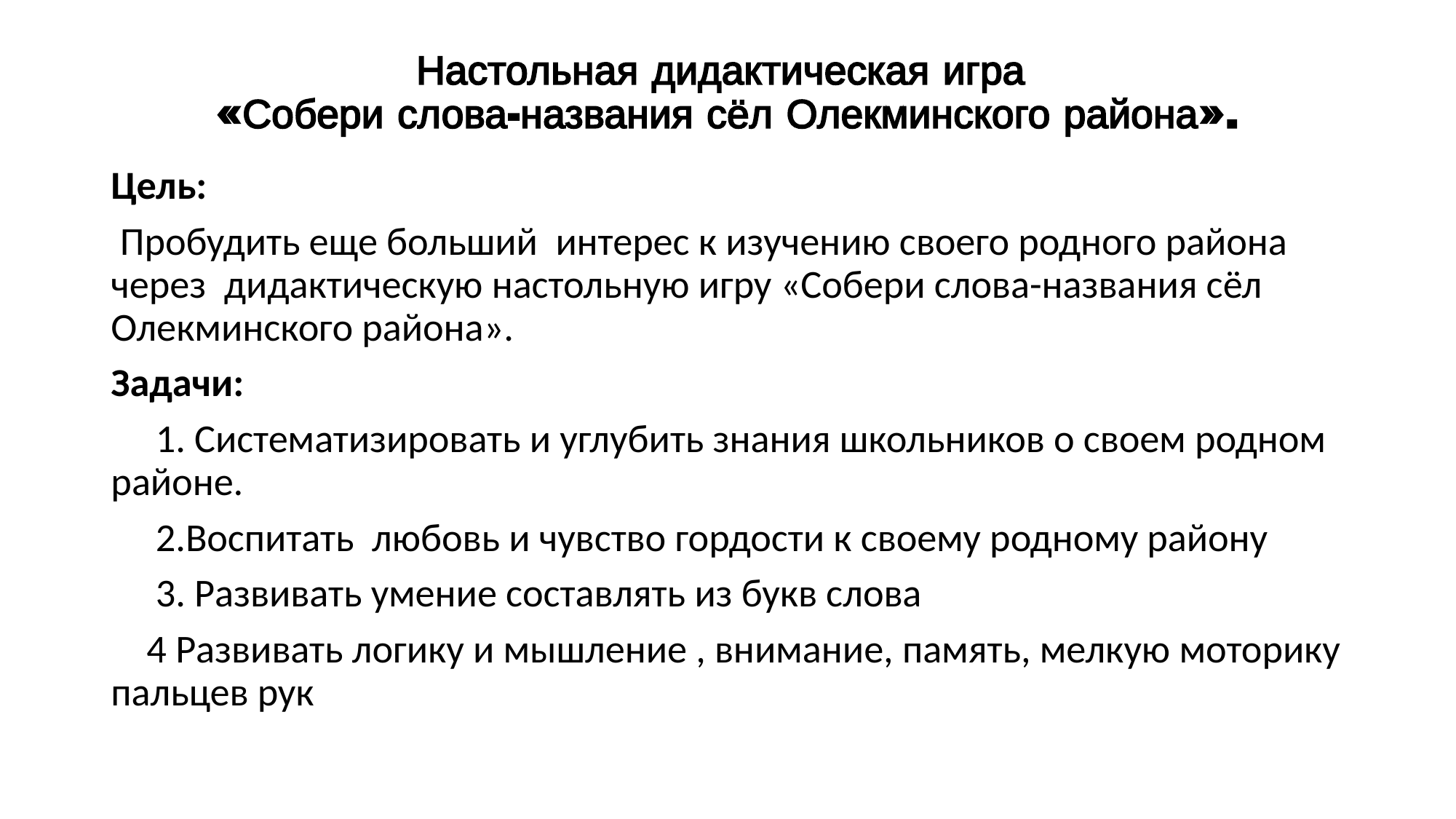

# Настольная дидактическая игра «Собери слова-названия сёл Олекминского района».
Цель:
 Пробудить еще больший  интерес к изучению своего родного района через  дидактическую настольную игру «Собери слова-названия сёл Олекминского района».
Задачи:
     1. Систематизировать и углубить знания школьников о своем родном районе.
     2.Воспитать  любовь и чувство гордости к своему родному району
     3. Развивать умение составлять из букв слова
    4 Развивать логику и мышление , внимание, память, мелкую моторику пальцев рук